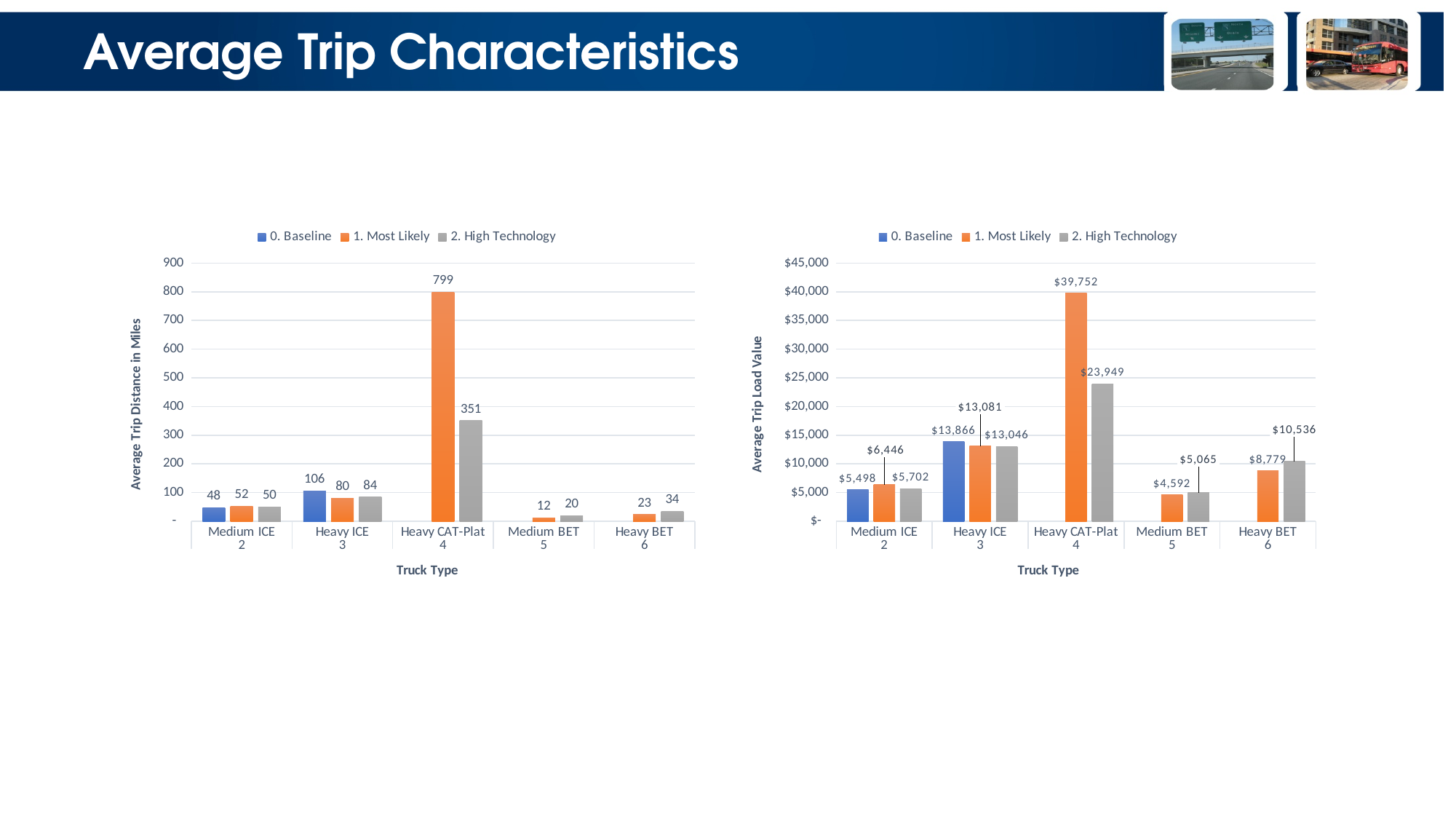

# Average Trip Characteristics

### Chart

| Category | 0. Baseline | 1. Most Likely | 2. High Technology |
|---|---|---|---|
| Medium ICE | 48.054176537295 | 51.5638849438233 | 49.5420741329497 |
| Heavy ICE | 106.052919593293 | 79.9984769577941 | 84.0302567304012 |
| Heavy CAT-Plat | None | 798.933577901822 | 350.863018125237 |
| Medium BET | None | 11.9555522834536 | 19.6152750473484 |
| Heavy BET | None | 23.275862430202 | 34.3059421068284 |

### Chart

| Category | 0. Baseline | 1. Most Likely | 2. High Technology |
|---|---|---|---|
| Medium ICE | 5498.30264435347 | 6446.4778404502 | 5701.77040178681 |
| Heavy ICE | 13866.4412013591 | 13080.8412905471 | 13046.0787479765 |
| Heavy CAT-Plat | None | 39752.4815114959 | 23949.0076374939 |
| Medium BET | None | 4591.86790557454 | 5065.33761233802 |
| Heavy BET | None | 8779.09902152458 | 10535.9462692202 |